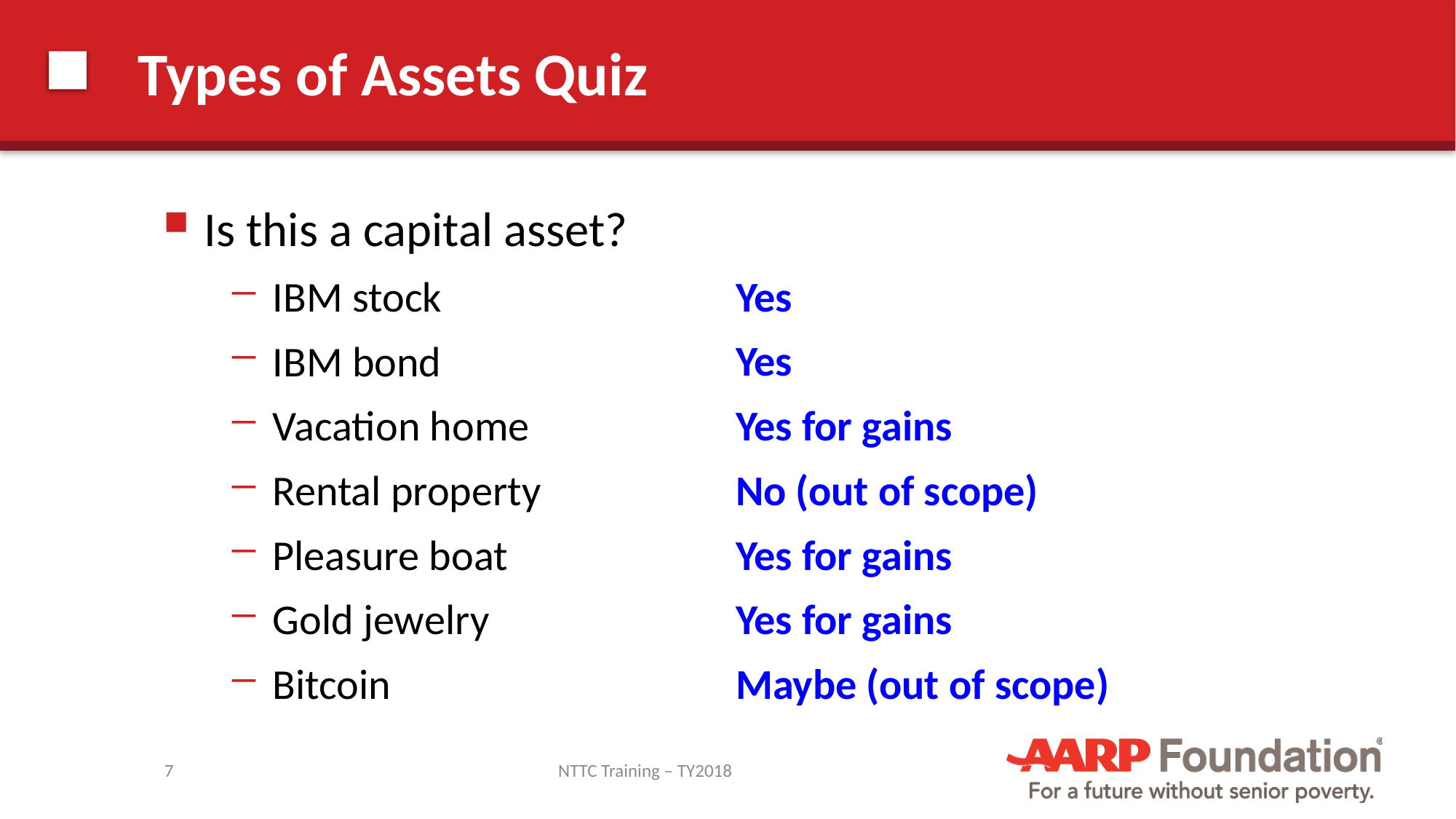

# Types of Assets Quiz
Is this a capital asset?
IBM stock
IBM bond
Vacation home
Rental property
Pleasure boat
Gold jewelry
Bitcoin
Yes
Yes
Yes for gains
No (out of scope)
Yes for gains
Yes for gains
Maybe (out of scope)
7
NTTC Training – TY2018